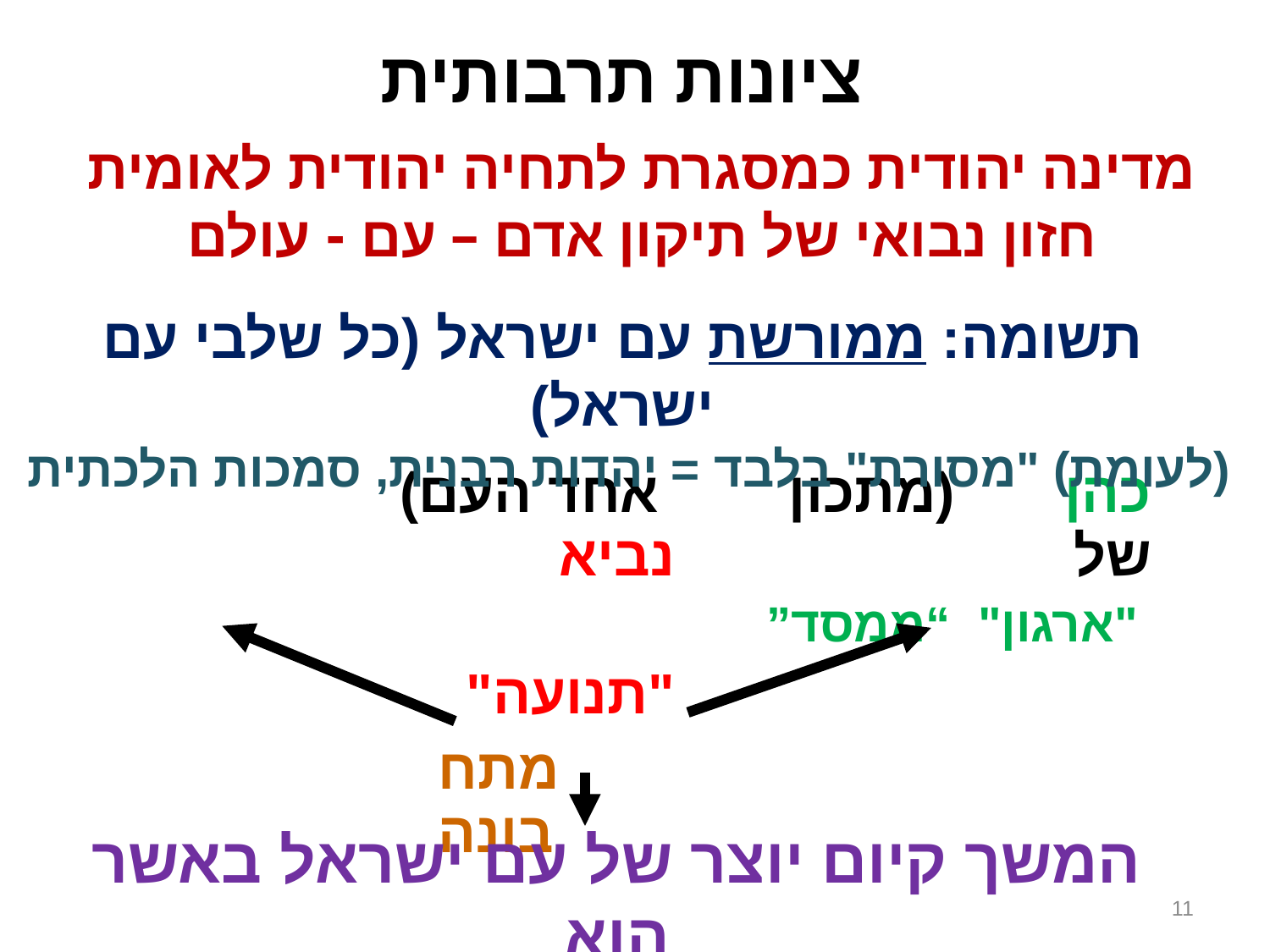

ציונות תרבותית
#
מדינה יהודית כמסגרת לתחיה יהודית לאומית
חזון נבואי של תיקון אדם – עם - עולם
תשומה: ממורשת עם ישראל (כל שלבי עם ישראל)
(לעומת) "מסורת" בלבד = יהדות רבנית, סמכות הלכתית
| אחד העם) נביא "תנועה" | כהן (מתכון של "ארגון" “ממסד” |
| --- | --- |
| מתח בונה |  |

המשך קיום יוצר של עם ישראל באשר הוא
11